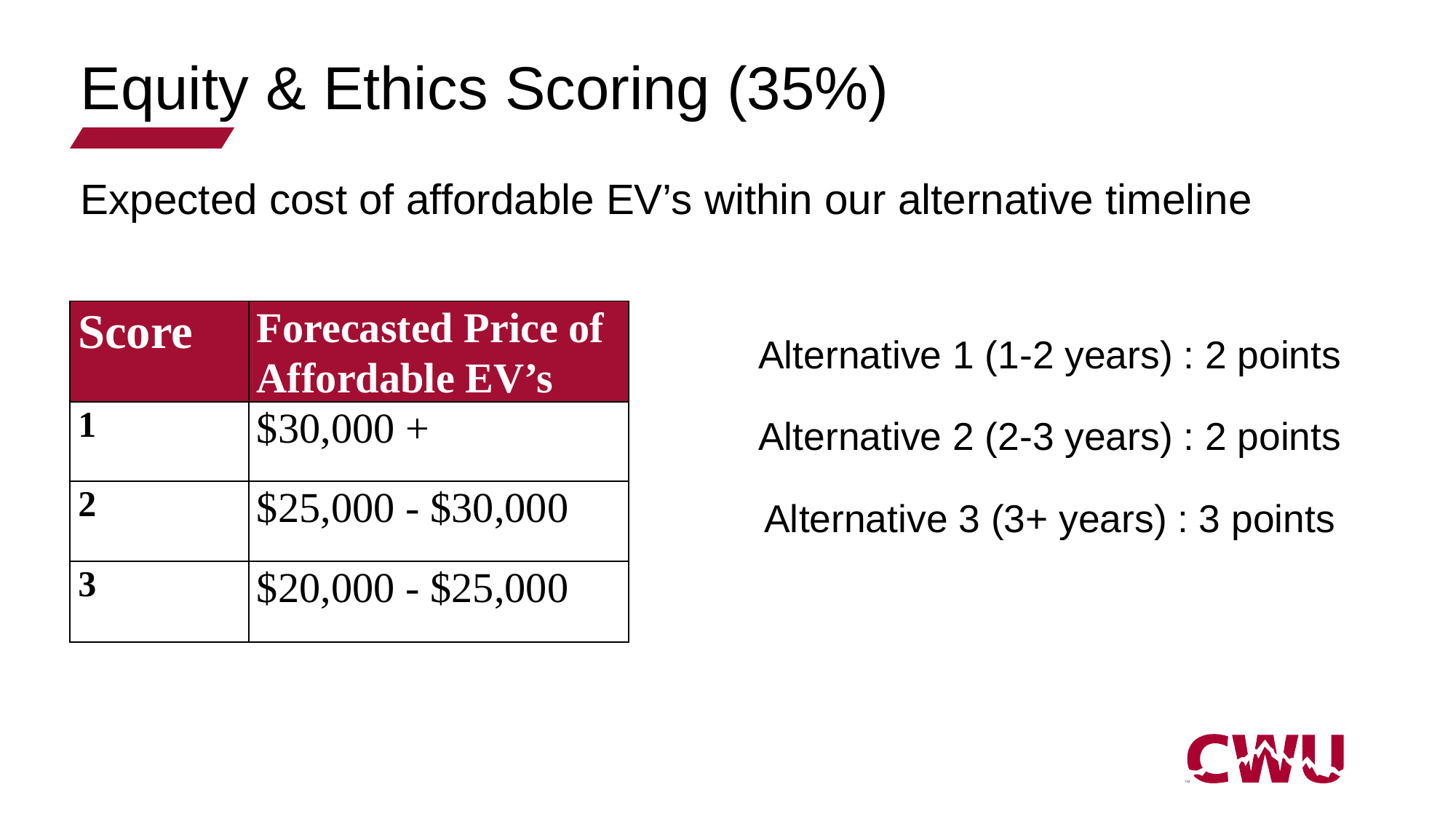

# Equity & Ethics Scoring (35%)
Expected cost of affordable EV’s within our alternative timeline
| Score | Forecasted Price of Affordable EV’s |
| --- | --- |
| 1 | $30,000 + |
| 2 | $25,000 - $30,000 |
| 3 | $20,000 - $25,000 |
Alternative 1 (1-2 years) : 2 points
Alternative 2 (2-3 years) : 2 points
Alternative 3 (3+ years) : 3 points